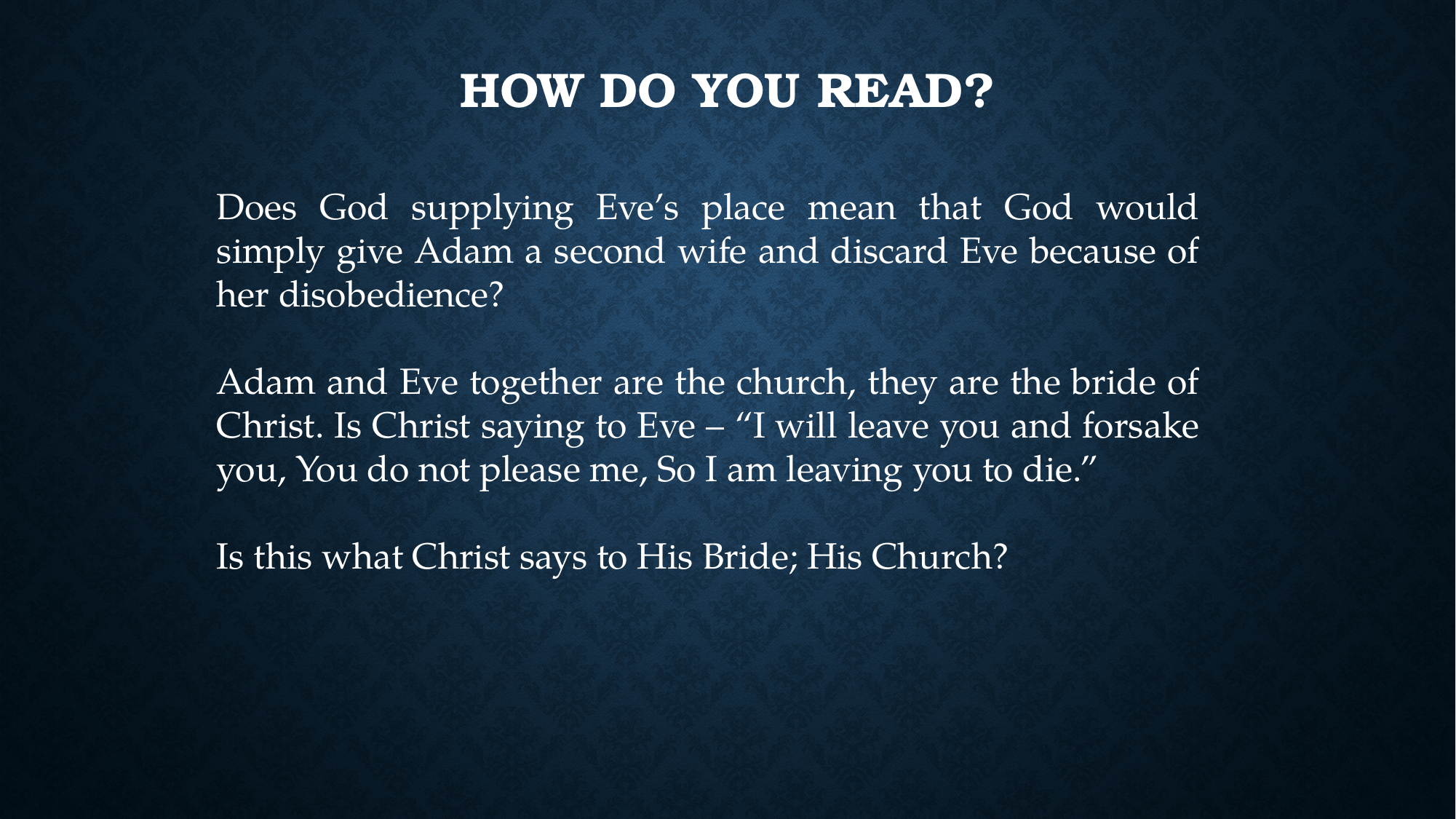

# How Do You Read?
Does God supplying Eve’s place mean that God would simply give Adam a second wife and discard Eve because of her disobedience?

Adam and Eve together are the church, they are the bride of Christ. Is Christ saying to Eve – “I will leave you and forsake you, You do not please me, So I am leaving you to die.”

Is this what Christ says to His Bride; His Church?